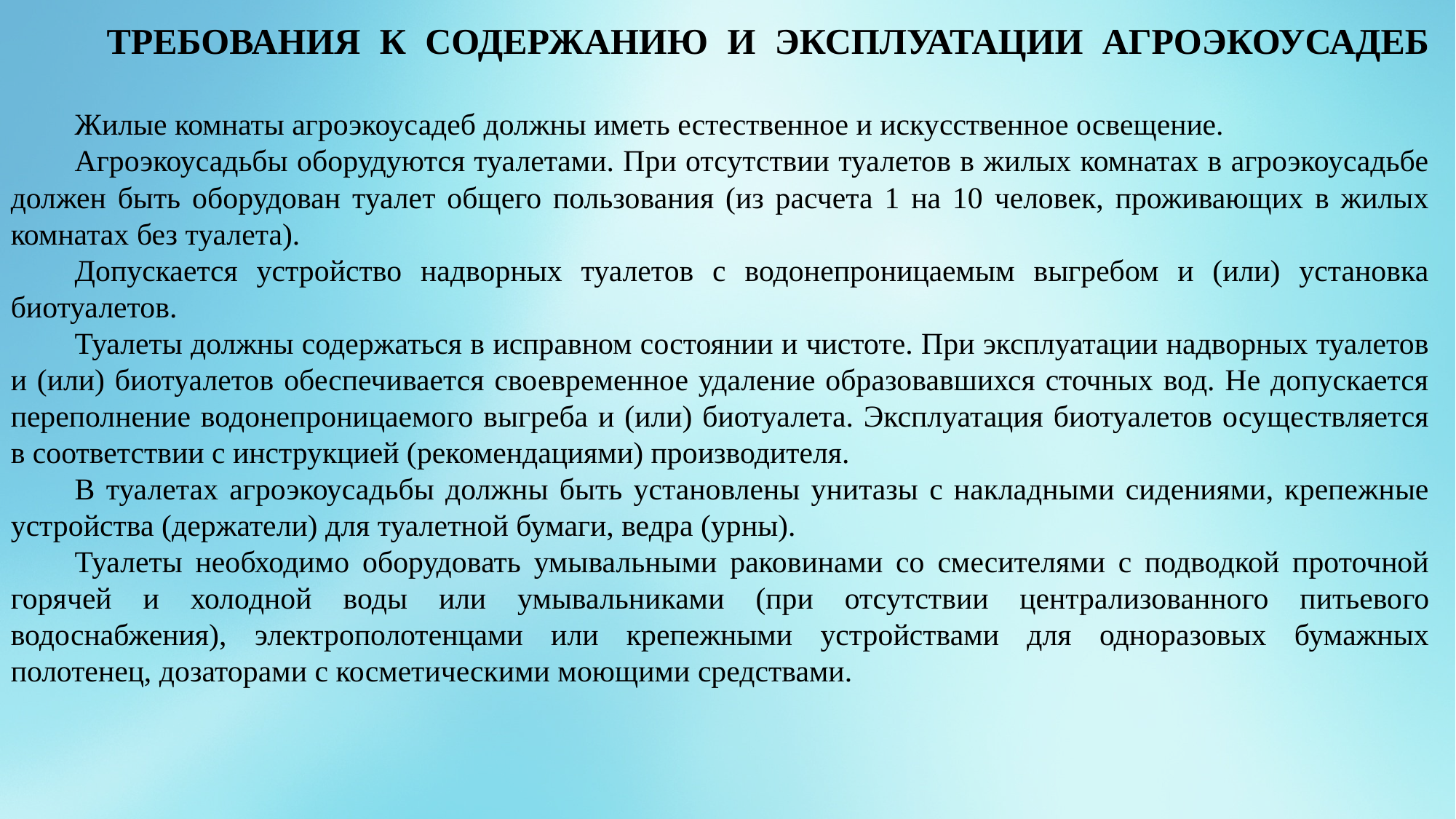

ТРЕБОВАНИЯ К СОДЕРЖАНИЮ И ЭКСПЛУАТАЦИИ АГРОЭКОУСАДЕБ
Жилые комнаты агроэкоусадеб должны иметь естественное и искусственное освещение.
Агроэкоусадьбы оборудуются туалетами. При отсутствии туалетов в жилых комнатах в агроэкоусадьбе должен быть оборудован туалет общего пользования (из расчета 1 на 10 человек, проживающих в жилых комнатах без туалета).
Допускается устройство надворных туалетов с водонепроницаемым выгребом и (или) установка биотуалетов.
Туалеты должны содержаться в исправном состоянии и чистоте. При эксплуатации надворных туалетов и (или) биотуалетов обеспечивается своевременное удаление образовавшихся сточных вод. Не допускается переполнение водонепроницаемого выгреба и (или) биотуалета. Эксплуатация биотуалетов осуществляется в соответствии с инструкцией (рекомендациями) производителя.
В туалетах агроэкоусадьбы должны быть установлены унитазы с накладными сидениями, крепежные устройства (держатели) для туалетной бумаги, ведра (урны).
Туалеты необходимо оборудовать умывальными раковинами со смесителями с подводкой проточной горячей и холодной воды или умывальниками (при отсутствии централизованного питьевого водоснабжения), электрополотенцами или крепежными устройствами для одноразовых бумажных полотенец, дозаторами с косметическими моющими средствами.